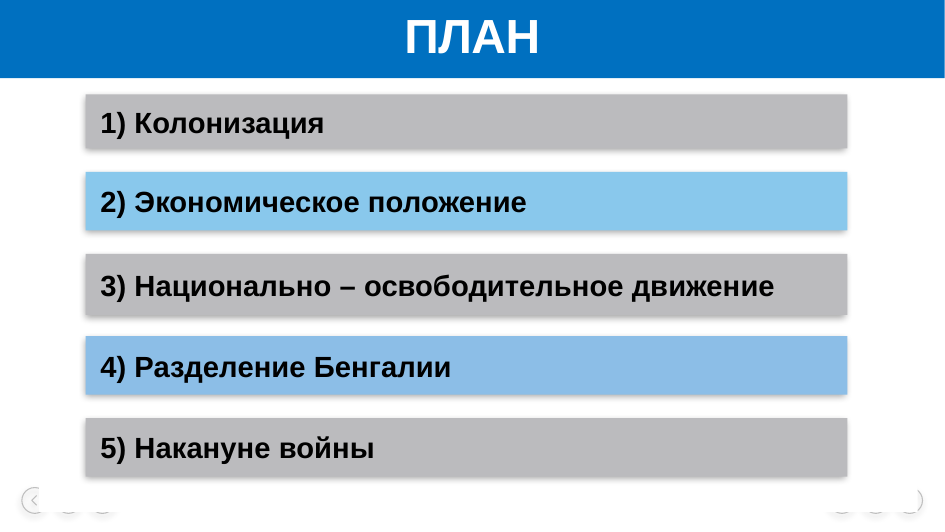

# ПЛАН

1) Колонизация
2) Экономическое положение
3) Национально – освободительное движение
4) Разделение Бенгалии
5) Накануне войны